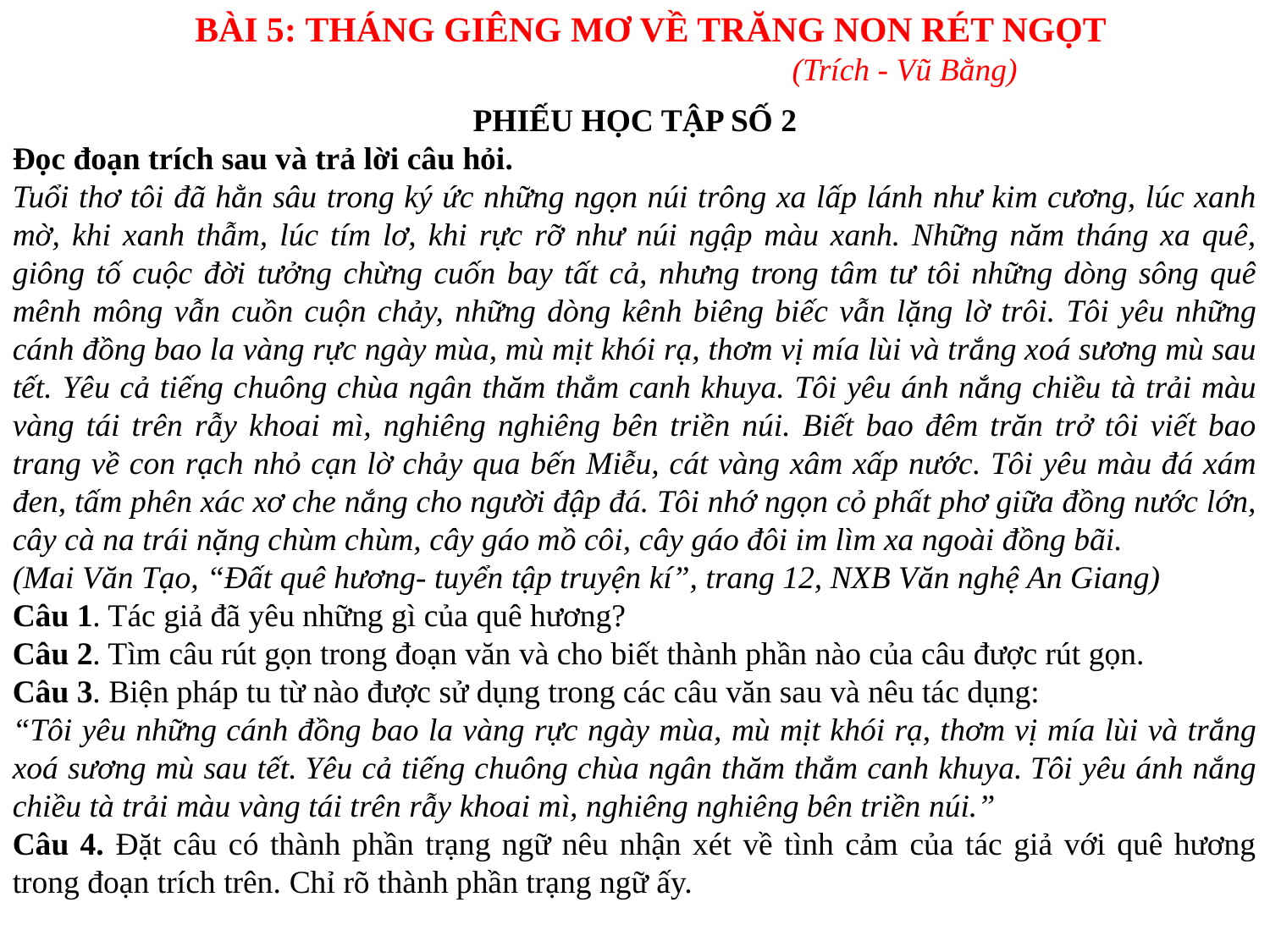

BÀI 5: THÁNG GIÊNG MƠ VỀ TRĂNG NON RÉT NGỌT
				(Trích - Vũ Bằng)

PHIẾU HỌC TẬP SỐ 2
Đọc đoạn trích sau và trả lời câu hỏi.
Tuổi thơ tôi đã hằn sâu trong ký ức những ngọn núi trông xa lấp lánh như kim cương, lúc xanh mờ, khi xanh thẫm, lúc tím lơ, khi rực rỡ như núi ngập màu xanh. Những năm tháng xa quê, giông tố cuộc đời tưởng chừng cuốn bay tất cả, nhưng trong tâm tư tôi những dòng sông quê mênh mông vẫn cuồn cuộn chảy, những dòng kênh biêng biếc vẫn lặng lờ trôi. Tôi yêu những cánh đồng bao la vàng rực ngày mùa, mù mịt khói rạ, thơm vị mía lùi và trắng xoá sương mù sau tết. Yêu cả tiếng chuông chùa ngân thăm thẳm canh khuya. Tôi yêu ánh nắng chiều tà trải màu vàng tái trên rẫy khoai mì, nghiêng nghiêng bên triền núi. Biết bao đêm trăn trở tôi viết bao trang về con rạch nhỏ cạn lờ chảy qua bến Miễu, cát vàng xâm xấp nước. Tôi yêu màu đá xám đen, tấm phên xác xơ che nắng cho người đập đá. Tôi nhớ ngọn cỏ phất phơ giữa đồng nước lớn, cây cà na trái nặng chùm chùm, cây gáo mồ côi, cây gáo đôi im lìm xa ngoài đồng bãi.
(Mai Văn Tạo, “Đất quê hương- tuyển tập truyện kí”, trang 12, NXB Văn nghệ An Giang)
Câu 1. Tác giả đã yêu những gì của quê hương?
Câu 2. Tìm câu rút gọn trong đoạn văn và cho biết thành phần nào của câu được rút gọn.
Câu 3. Biện pháp tu từ nào được sử dụng trong các câu văn sau và nêu tác dụng:
“Tôi yêu những cánh đồng bao la vàng rực ngày mùa, mù mịt khói rạ, thơm vị mía lùi và trắng xoá sương mù sau tết. Yêu cả tiếng chuông chùa ngân thăm thẳm canh khuya. Tôi yêu ánh nắng chiều tà trải màu vàng tái trên rẫy khoai mì, nghiêng nghiêng bên triền núi.”
Câu 4. Đặt câu có thành phần trạng ngữ nêu nhận xét về tình cảm của tác giả với quê hương trong đoạn trích trên. Chỉ rõ thành phần trạng ngữ ấy.